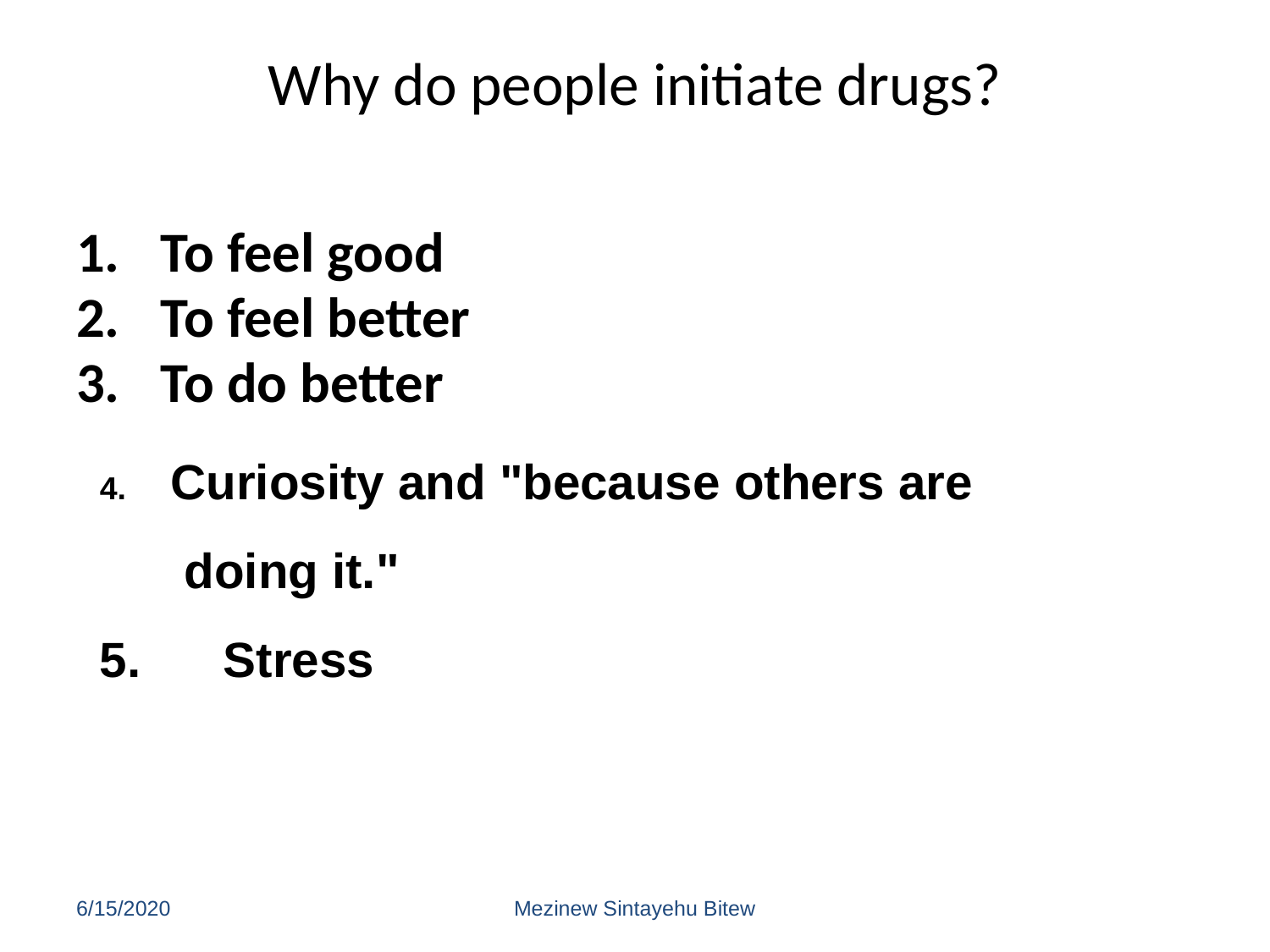

# Why do people initiate drugs?
To feel good
To feel better
To do better

4.     Curiosity and "because others are doing it."
5.      Stress
6/15/2020
Mezinew Sintayehu Bitew
137